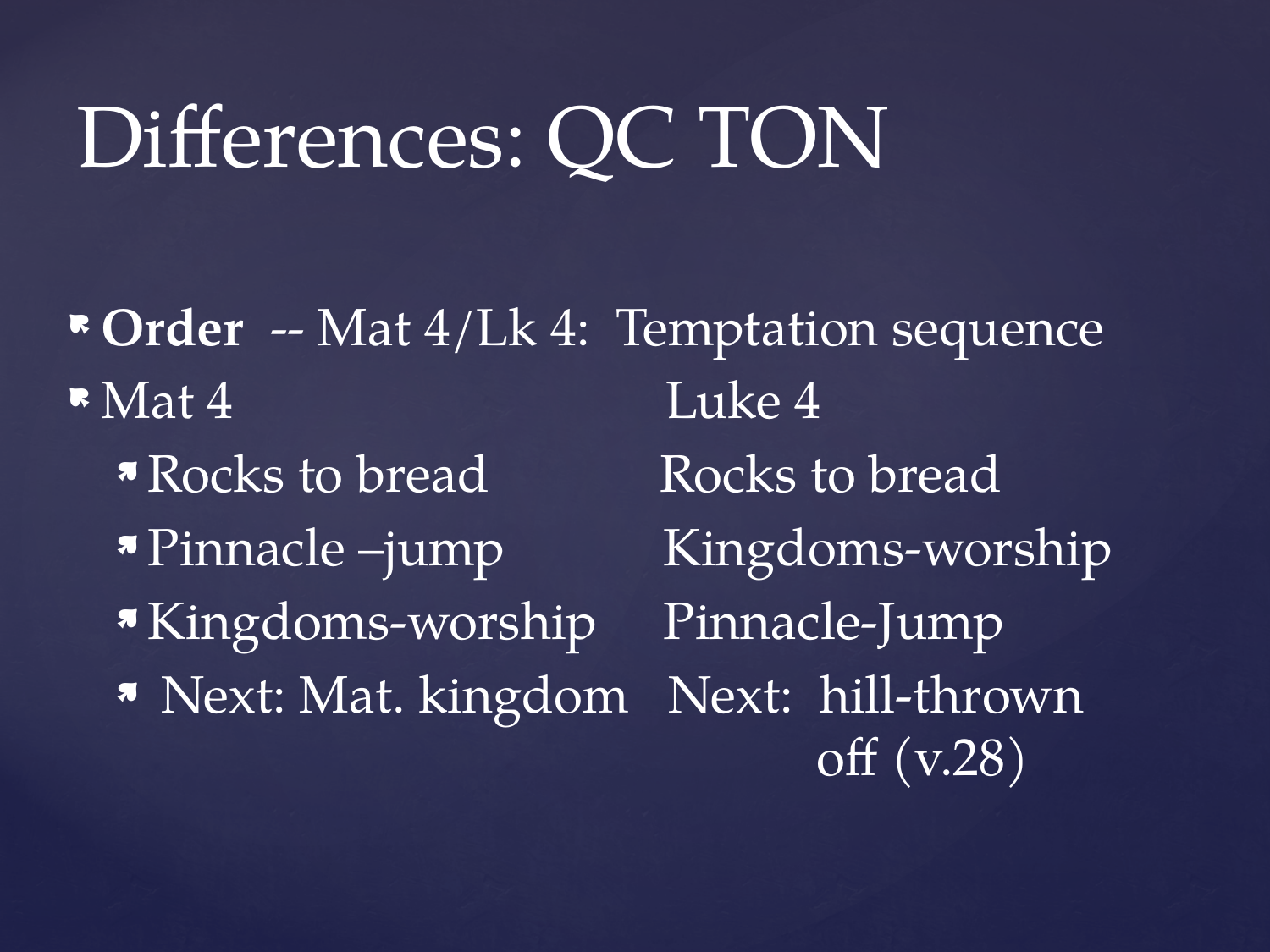

# Differences: QC TON
Order  -- Mat 4/Lk 4:  Temptation sequence
Mat 4                                 Luke 4
Rocks to bread             Rocks to bread
Pinnacle –jump            Kingdoms-worship
Kingdoms-worship     Pinnacle-Jump
 Next: Mat. kingdom   Next:  hill-thrown
                                                   off (v.28)